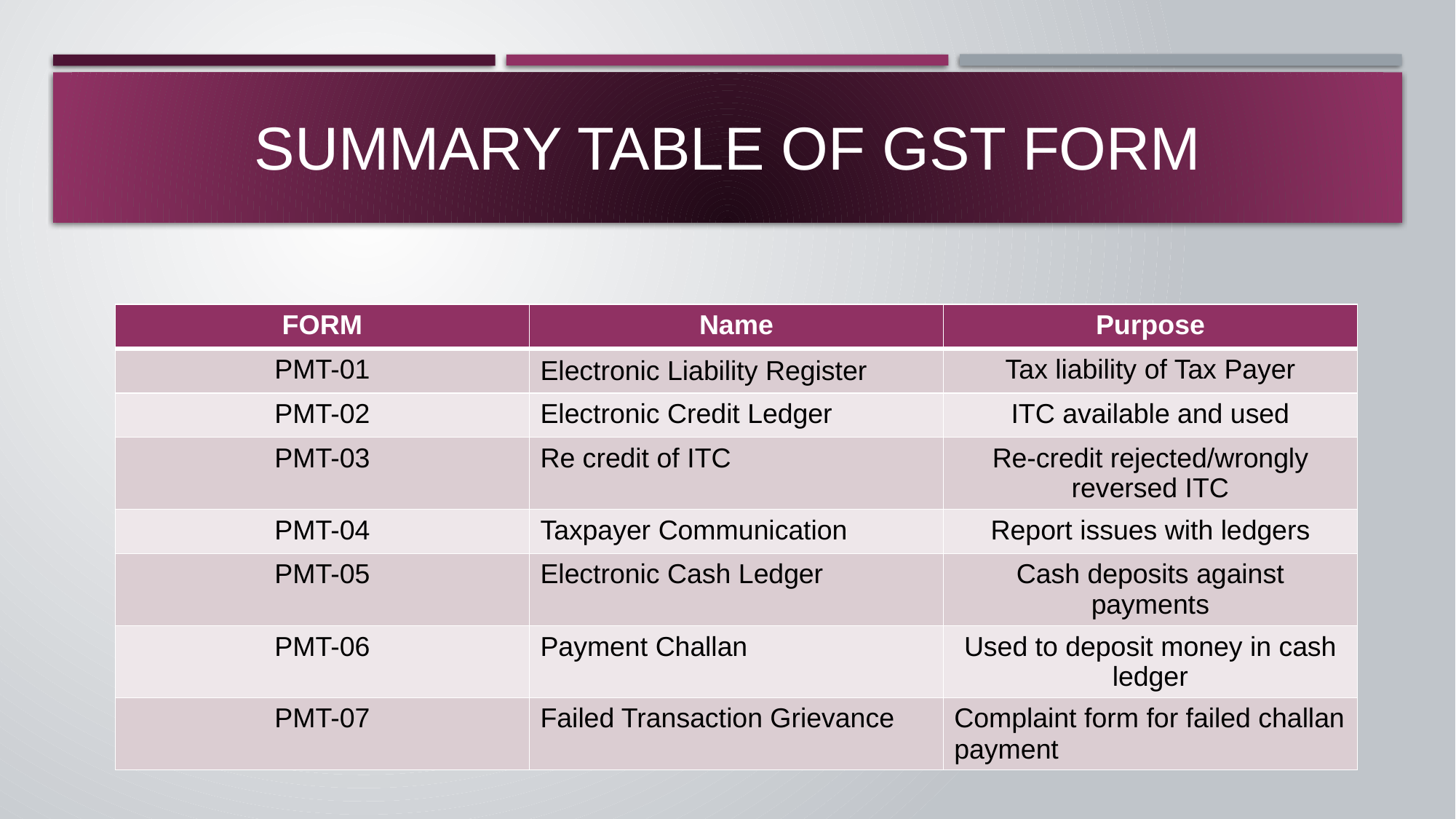

# Summary table of GST FORM
| FORM | Name | Purpose |
| --- | --- | --- |
| PMT-01 | Electronic Liability Register | Tax liability of Tax Payer |
| PMT-02 | Electronic Credit Ledger | ITC available and used |
| PMT-03 | Re credit of ITC | Re-credit rejected/wrongly reversed ITC |
| PMT-04 | Taxpayer Communication | Report issues with ledgers |
| PMT-05 | Electronic Cash Ledger | Cash deposits against payments |
| PMT-06 | Payment Challan | Used to deposit money in cash ledger |
| PMT-07 | Failed Transaction Grievance | Complaint form for failed challan payment |